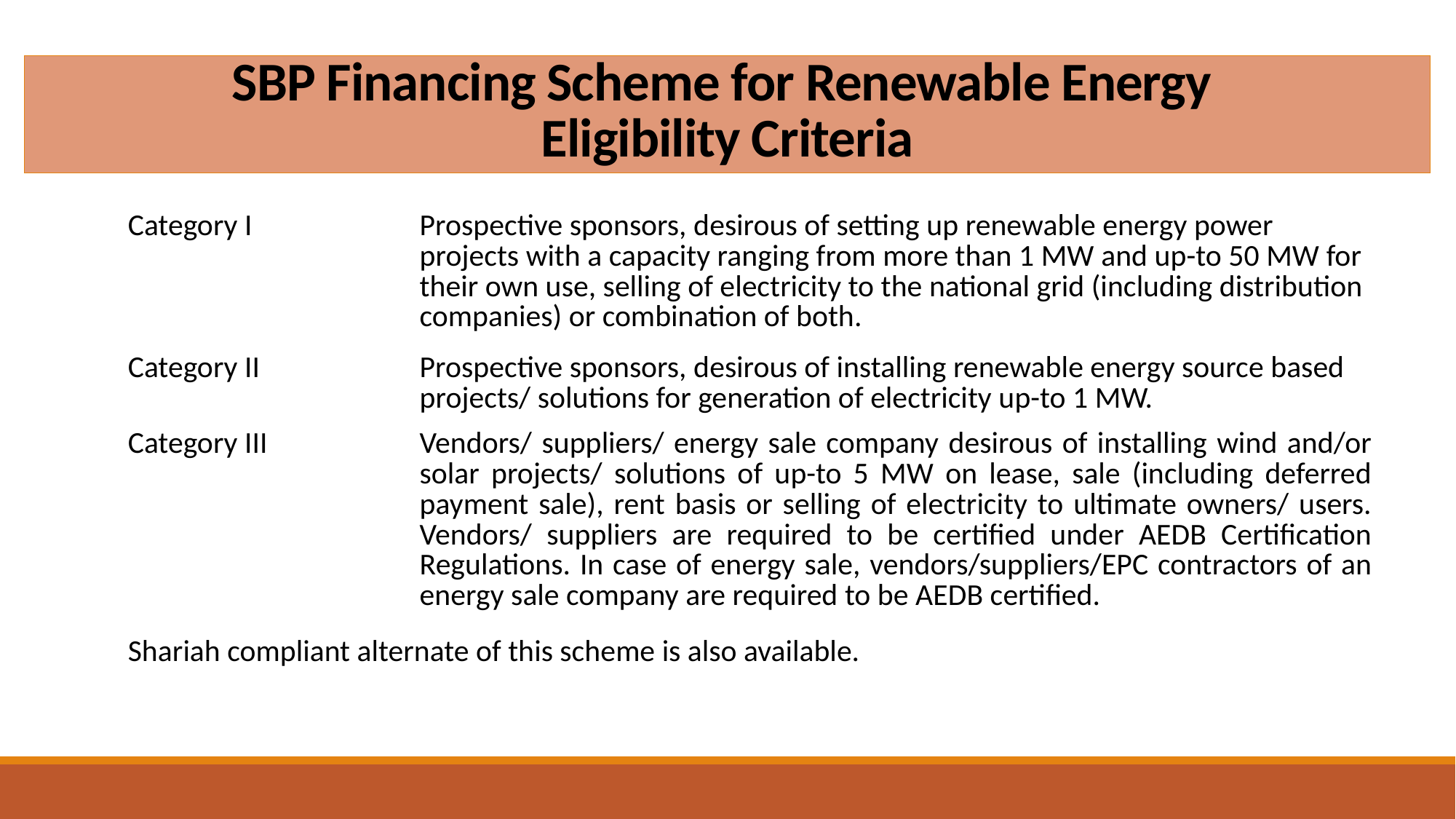

# SBP Financing Scheme for Renewable Energy Eligibility Criteria
| Category I | Prospective sponsors, desirous of setting up renewable energy power projects with a capacity ranging from more than 1 MW and up-to 50 MW for their own use, selling of electricity to the national grid (including distribution companies) or combination of both. |
| --- | --- |
| Category II | Prospective sponsors, desirous of installing renewable energy source based projects/ solutions for generation of electricity up-to 1 MW. |
| Category III | Vendors/ suppliers/ energy sale company desirous of installing wind and/or solar projects/ solutions of up-to 5 MW on lease, sale (including deferred payment sale), rent basis or selling of electricity to ultimate owners/ users. Vendors/ suppliers are required to be certified under AEDB Certification Regulations. In case of energy sale, vendors/suppliers/EPC contractors of an energy sale company are required to be AEDB certified. |
| Shariah compliant alternate of this scheme is also available. |  |